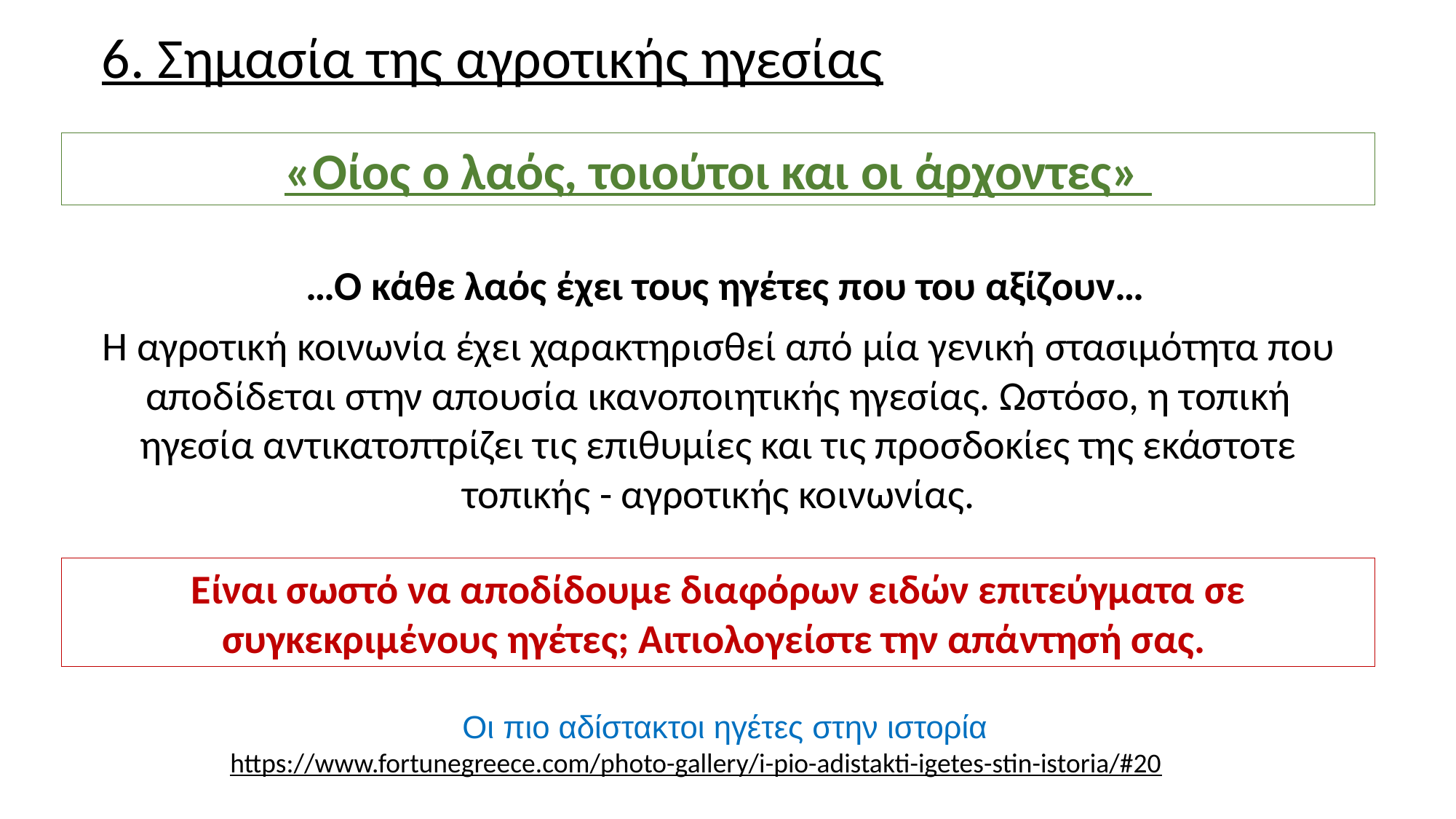

# 6. Σημασία της αγροτικής ηγεσίας
«Οίος ο λαός, τοιούτοι και οι άρχοντες»
…Ο κάθε λαός έχει τους ηγέτες που του αξίζουν…
Η αγροτική κοινωνία έχει χαρακτηρισθεί από μία γενική στασιμότητα που αποδίδεται στην απουσία ικανοποιητικής ηγεσίας. Ωστόσο, η τοπική ηγεσία αντικατοπτρίζει τις επιθυμίες και τις προσδοκίες της εκάστοτε τοπικής - αγροτικής κοινωνίας.
Είναι σωστό να αποδίδουμε διαφόρων ειδών επιτεύγματα σε συγκεκριμένους ηγέτες; Αιτιολογείστε την απάντησή σας.
Οι πιο αδίστακτοι ηγέτες στην ιστορία
https://www.fortunegreece.com/photo-gallery/i-pio-adistakti-igetes-stin-istoria/#20